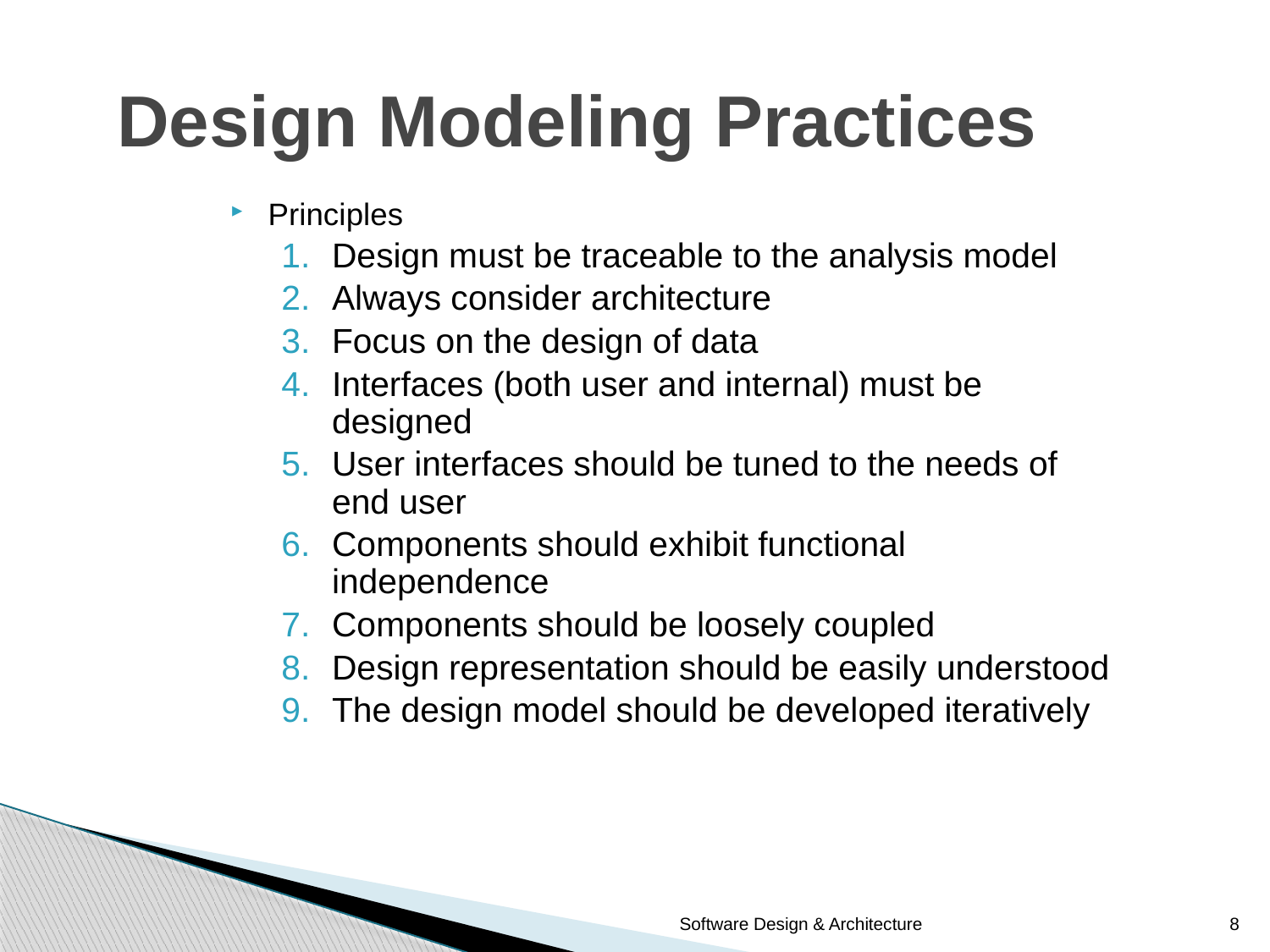

# Design Modeling Practices
Principles
Design must be traceable to the analysis model
Always consider architecture
Focus on the design of data
Interfaces (both user and internal) must be designed
User interfaces should be tuned to the needs of end user
Components should exhibit functional independence
Components should be loosely coupled
Design representation should be easily understood
The design model should be developed iteratively
8
Software Design & Architecture